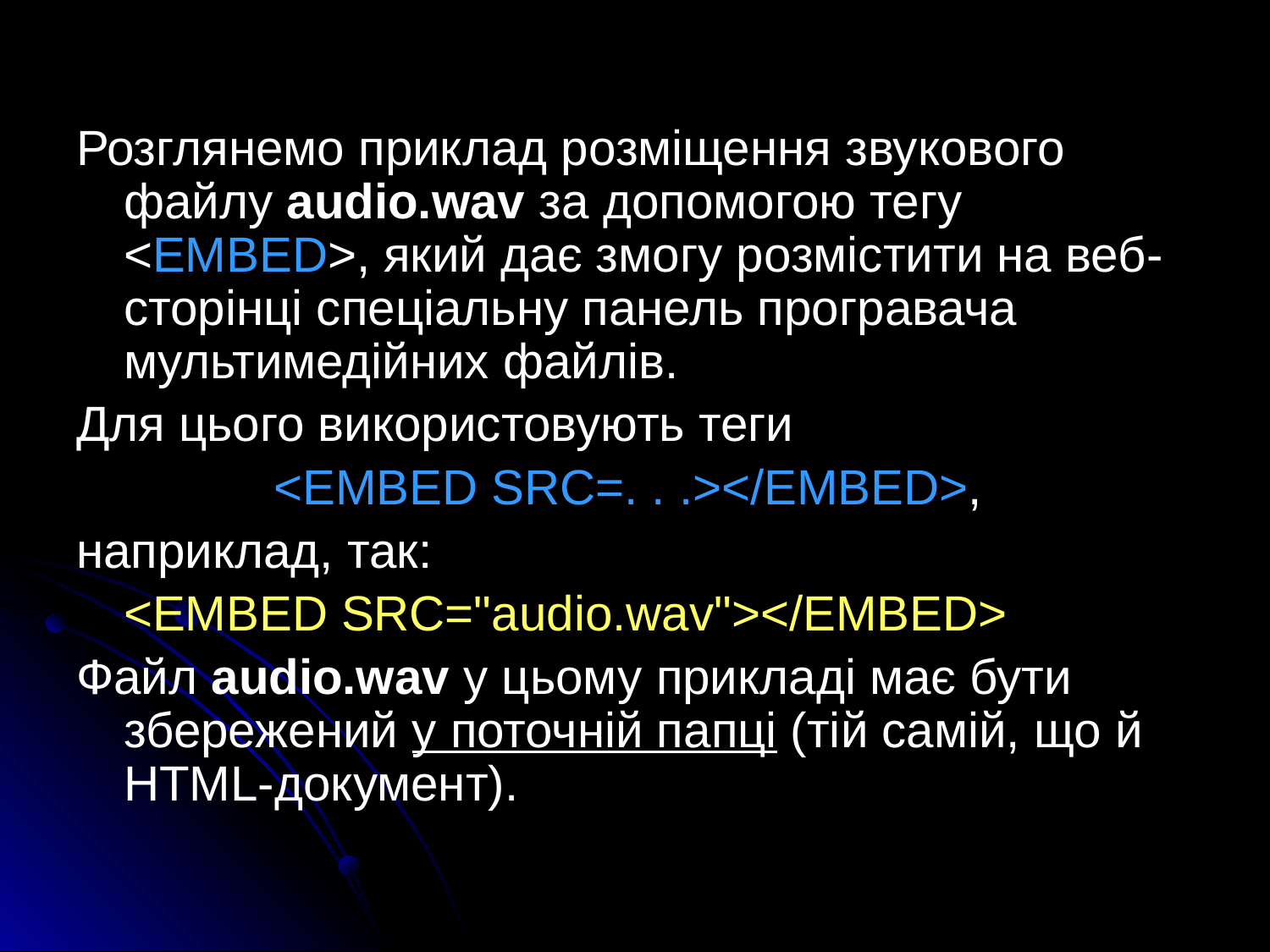

Розглянемо приклад розміщення звукового файлу audio.wav за допомогою тегу <EMBED>, який дає змогу розмістити на веб-сторінці спеціальну панель програвача мультимедійних файлів.
Для цього використовують теги
<EMBED SRC=. . .></EMBED>,
наприклад, так:
	<EMBED SRC="audio.wav"></EMBED>
Файл audio.wav у цьому прикладі має бути збережений у поточній папці (тій самій, що й HTML-документ).